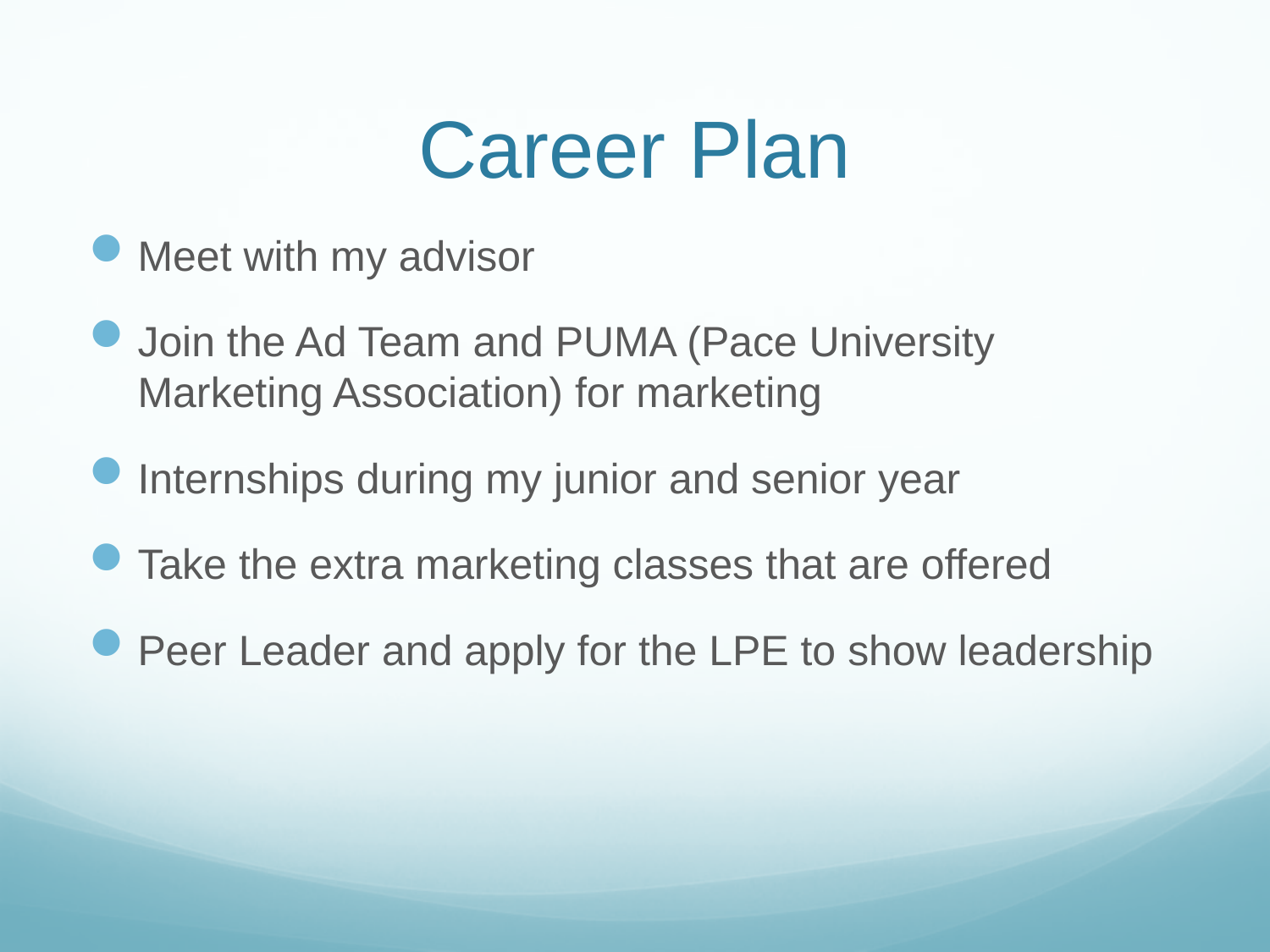

# Career Plan
Meet with my advisor
Join the Ad Team and PUMA (Pace University Marketing Association) for marketing
Internships during my junior and senior year
Take the extra marketing classes that are offered
Peer Leader and apply for the LPE to show leadership